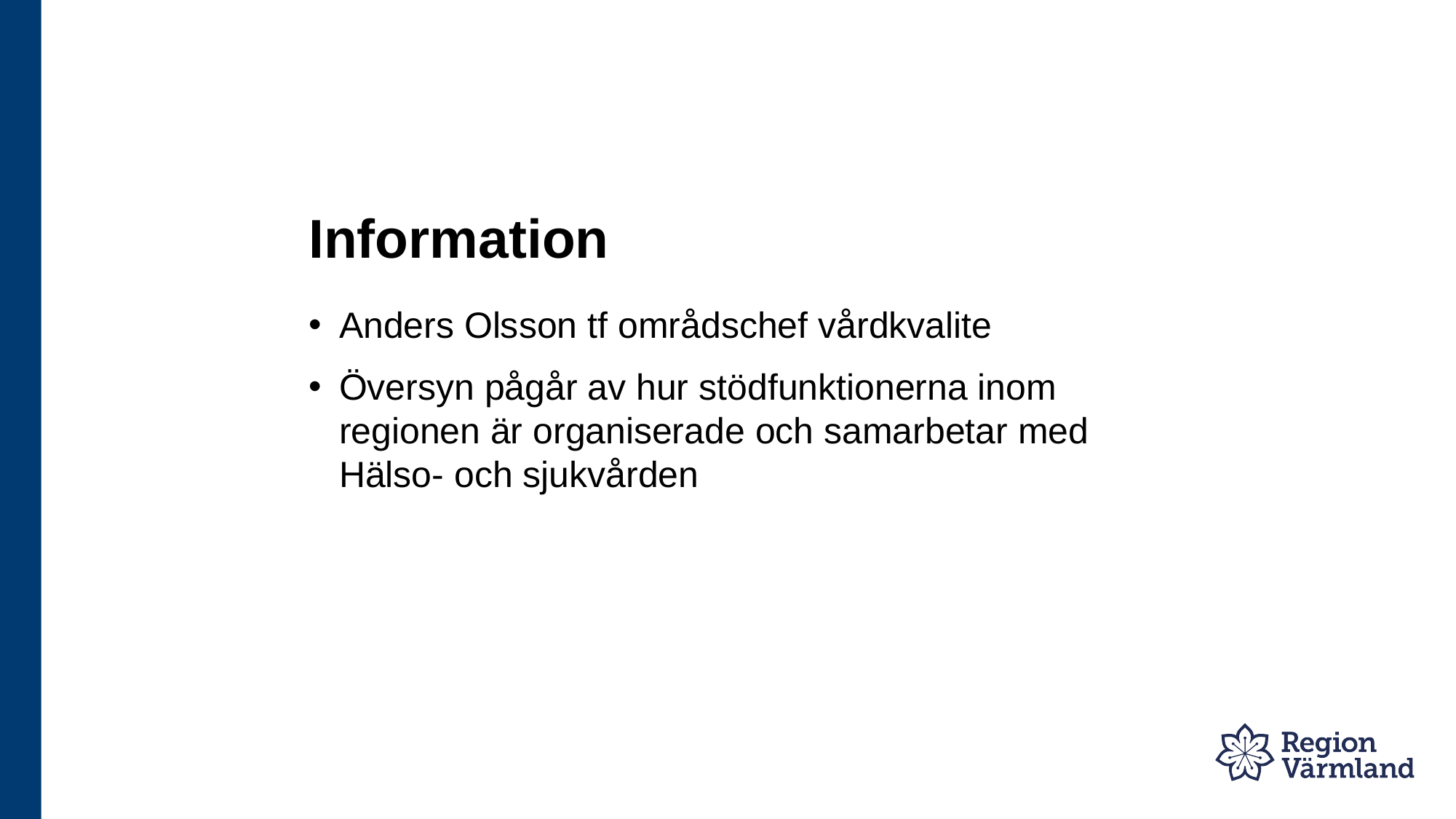

# Information
Anders Olsson tf områdschef vårdkvalite
Översyn pågår av hur stödfunktionerna inom regionen är organiserade och samarbetar med Hälso- och sjukvården